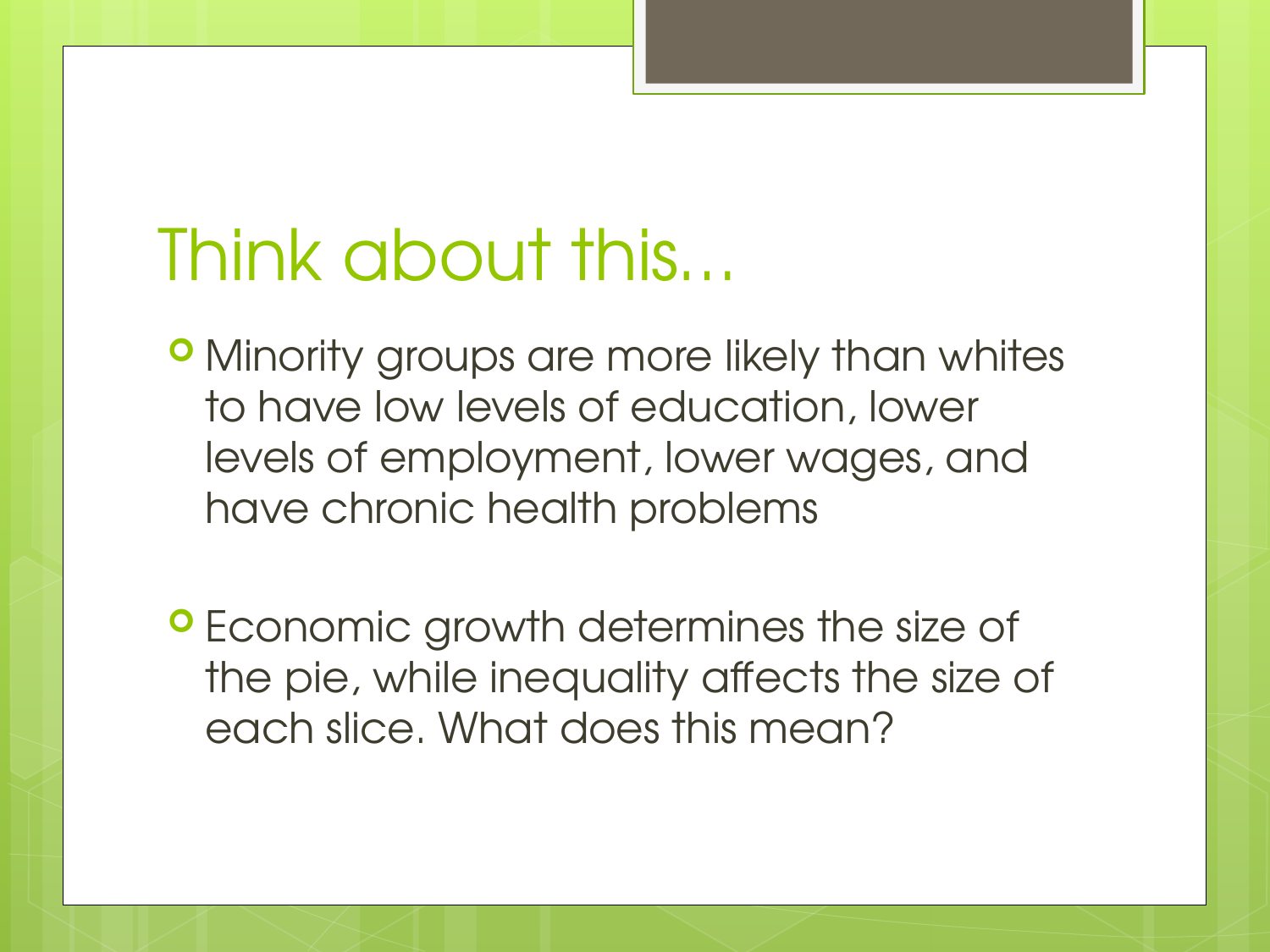

# Think about this…
Minority groups are more likely than whites to have low levels of education, lower levels of employment, lower wages, and have chronic health problems

Economic growth determines the size of the pie, while inequality affects the size of each slice. What does this mean?